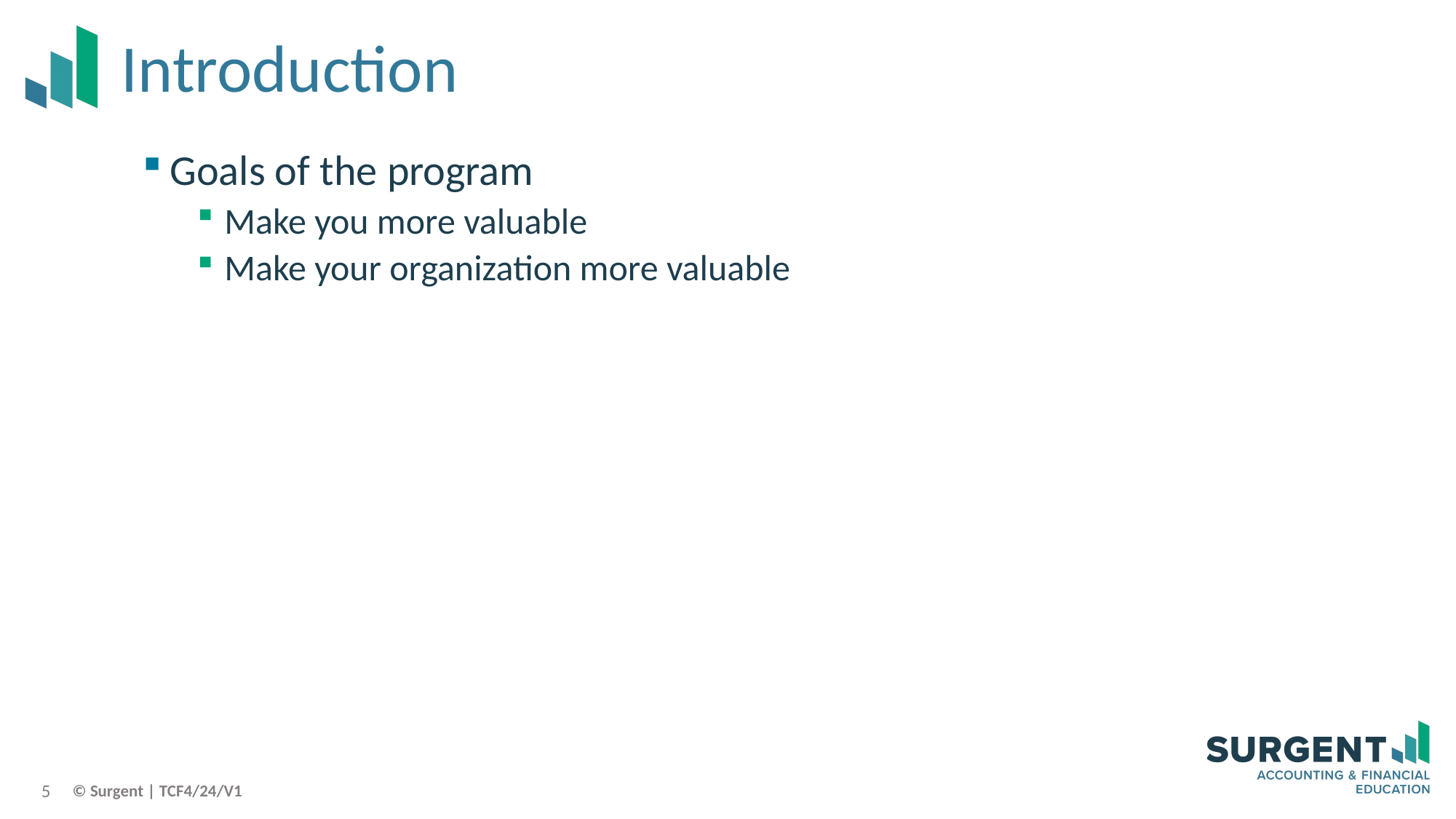

# Introduction
Goals of the program
Make you more valuable
Make your organization more valuable
5
© Surgent | TCF4/24/V1